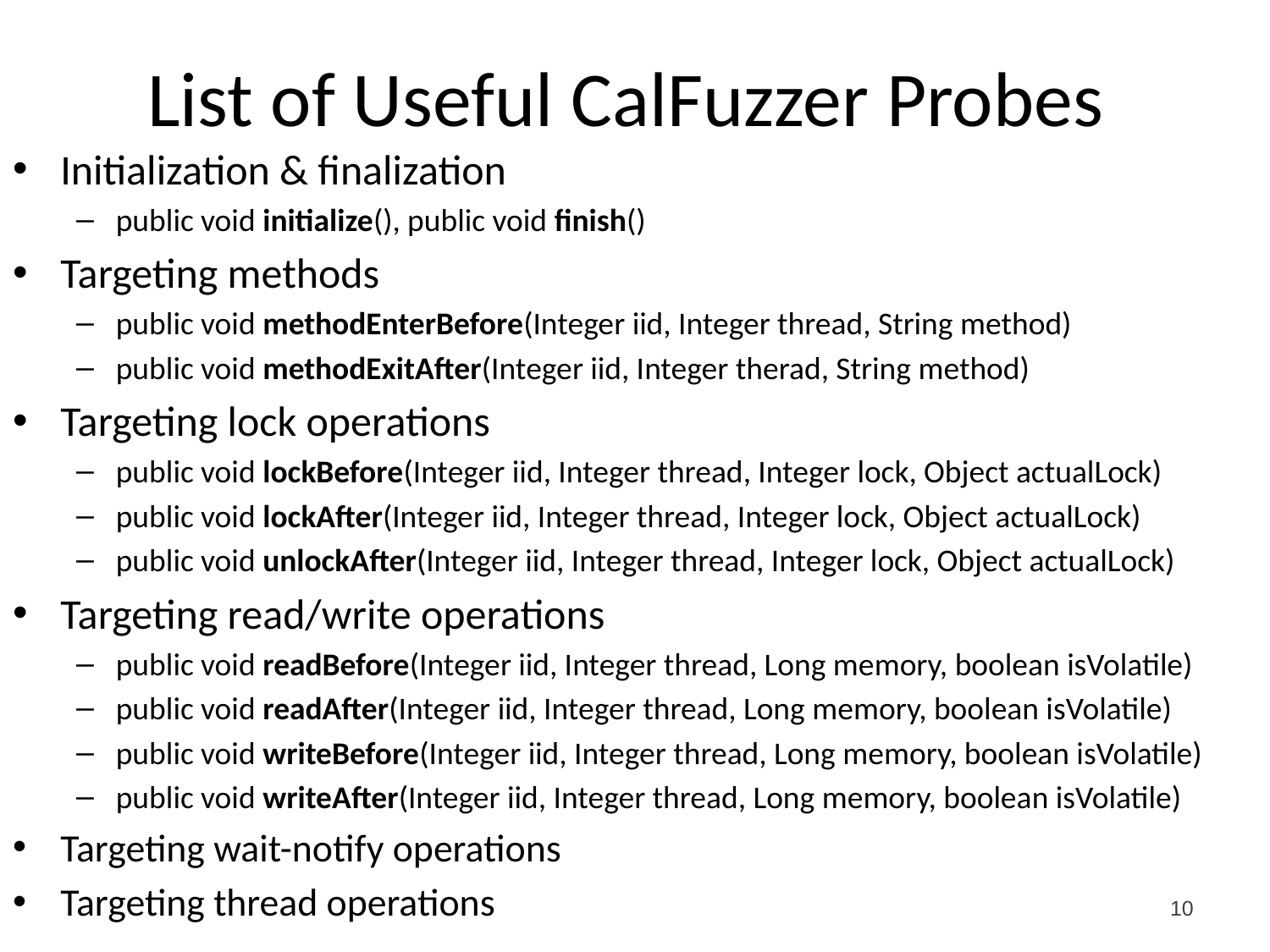

# List of Useful CalFuzzer Probes
Initialization & finalization
public void initialize(), public void finish()
Targeting methods
public void methodEnterBefore(Integer iid, Integer thread, String method)
public void methodExitAfter(Integer iid, Integer therad, String method)
Targeting lock operations
public void lockBefore(Integer iid, Integer thread, Integer lock, Object actualLock)
public void lockAfter(Integer iid, Integer thread, Integer lock, Object actualLock)
public void unlockAfter(Integer iid, Integer thread, Integer lock, Object actualLock)
Targeting read/write operations
public void readBefore(Integer iid, Integer thread, Long memory, boolean isVolatile)
public void readAfter(Integer iid, Integer thread, Long memory, boolean isVolatile)
public void writeBefore(Integer iid, Integer thread, Long memory, boolean isVolatile)
public void writeAfter(Integer iid, Integer thread, Long memory, boolean isVolatile)
Targeting wait-notify operations
Targeting thread operations

10